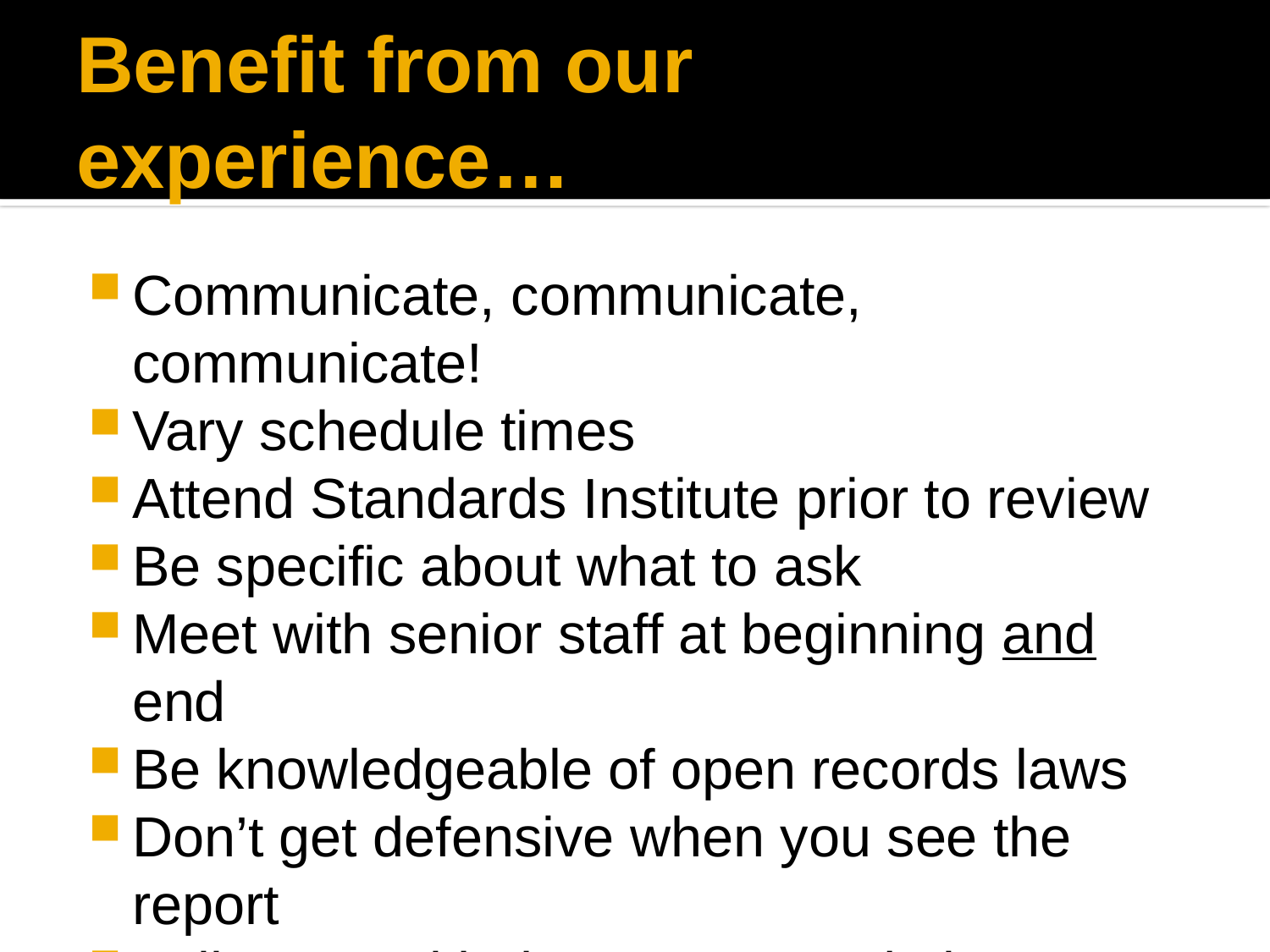

# Benefit from our experience…
Communicate, communicate, communicate!
Vary schedule times
Attend Standards Institute prior to review
Be specific about what to ask
Meet with senior staff at beginning and end
Be knowledgeable of open records laws
Don’t get defensive when you see the report
Follow up with the recommendations